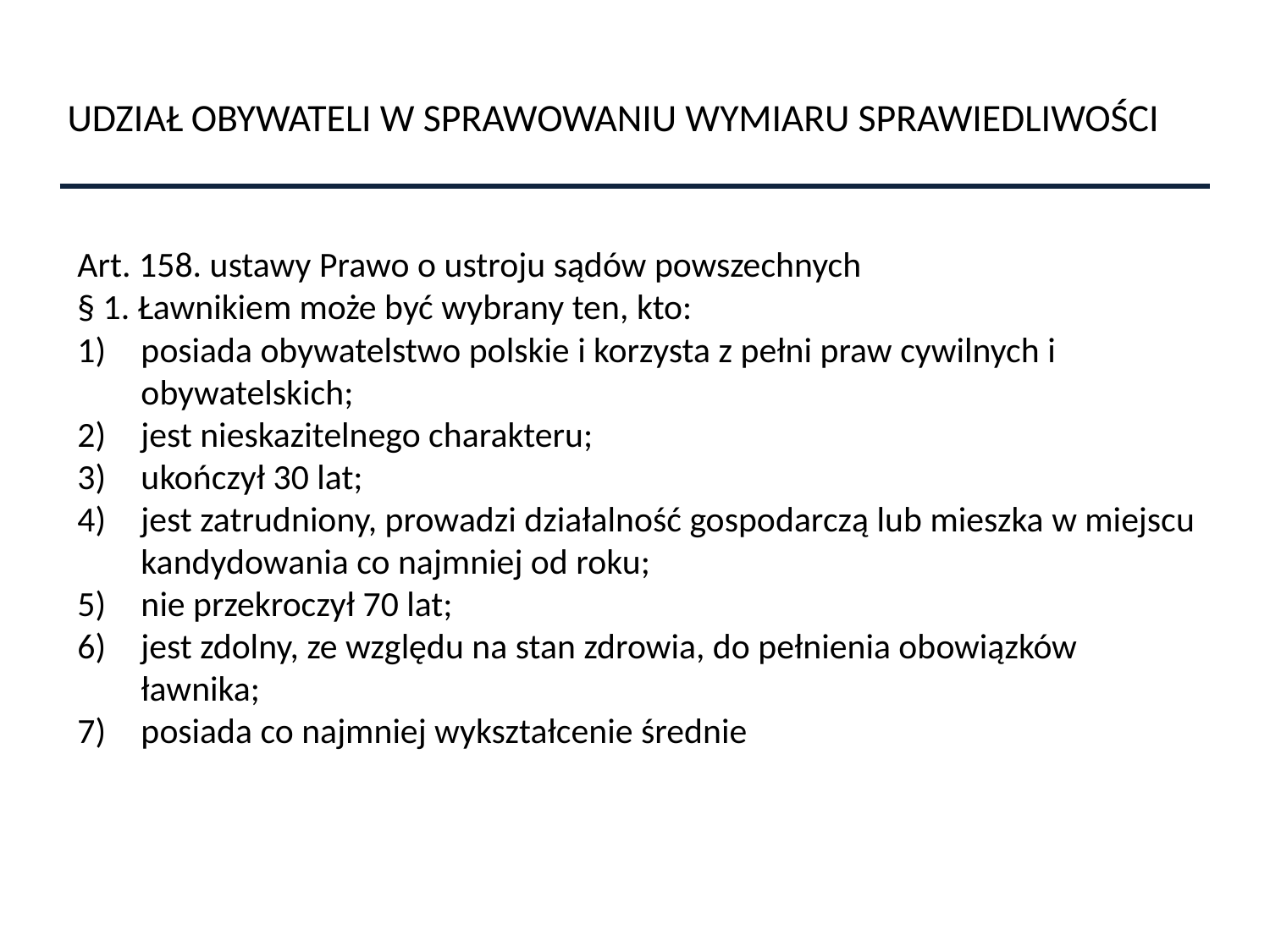

UDZIAŁ OBYWATELI W SPRAWOWANIU WYMIARU SPRAWIEDLIWOŚCI
Art. 158. ustawy Prawo o ustroju sądów powszechnych
§ 1. Ławnikiem może być wybrany ten, kto:
posiada obywatelstwo polskie i korzysta z pełni praw cywilnych i obywatelskich;
jest nieskazitelnego charakteru;
ukończył 30 lat;
jest zatrudniony, prowadzi działalność gospodarczą lub mieszka w miejscu kandydowania co najmniej od roku;
nie przekroczył 70 lat;
jest zdolny, ze względu na stan zdrowia, do pełnienia obowiązków ławnika;
posiada co najmniej wykształcenie średnie